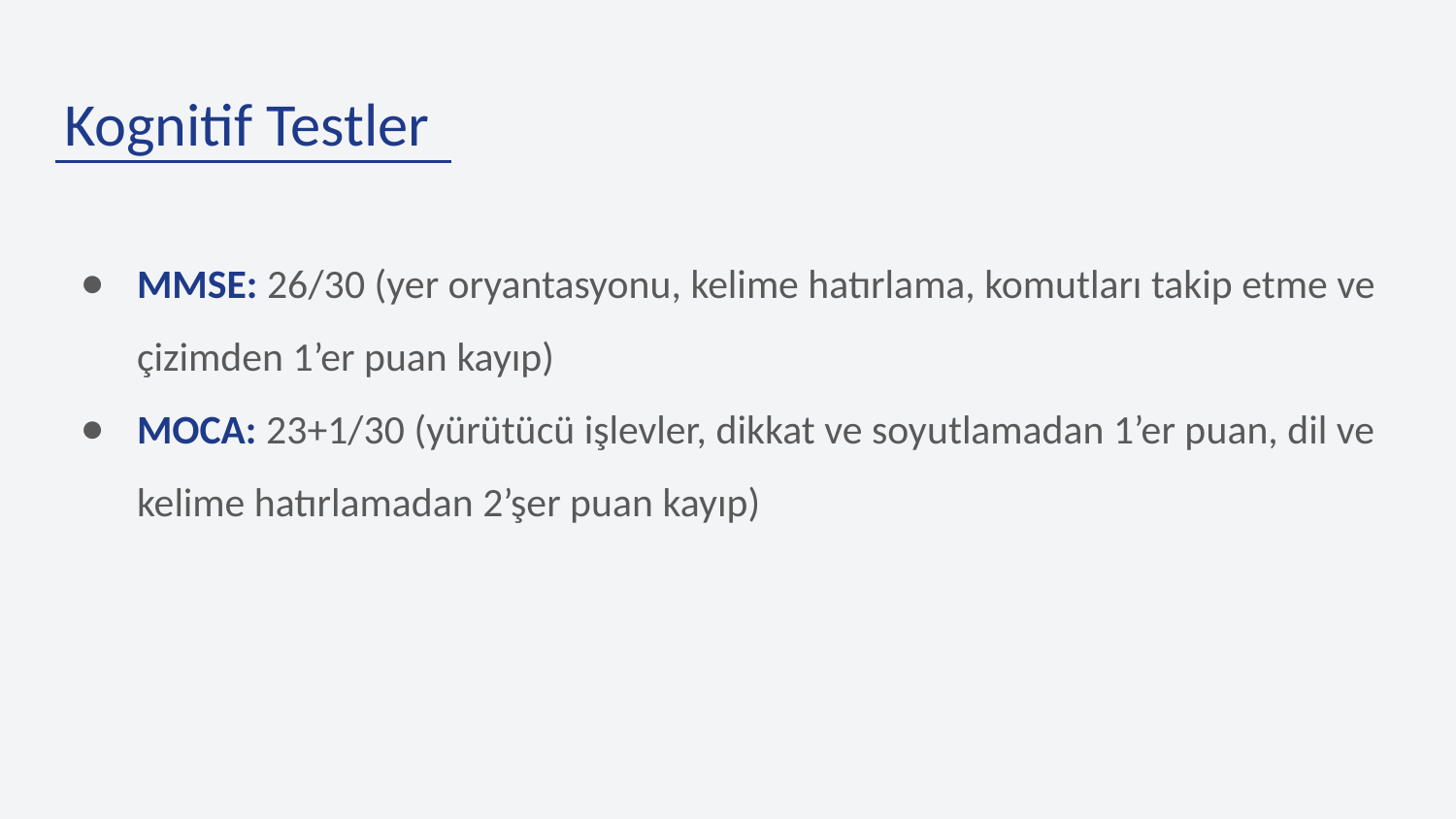

# Kognitif Testler
MMSE: 26/30 (yer oryantasyonu, kelime hatırlama, komutları takip etme ve çizimden 1’er puan kayıp)
MOCA: 23+1/30 (yürütücü işlevler, dikkat ve soyutlamadan 1’er puan, dil ve kelime hatırlamadan 2’şer puan kayıp)